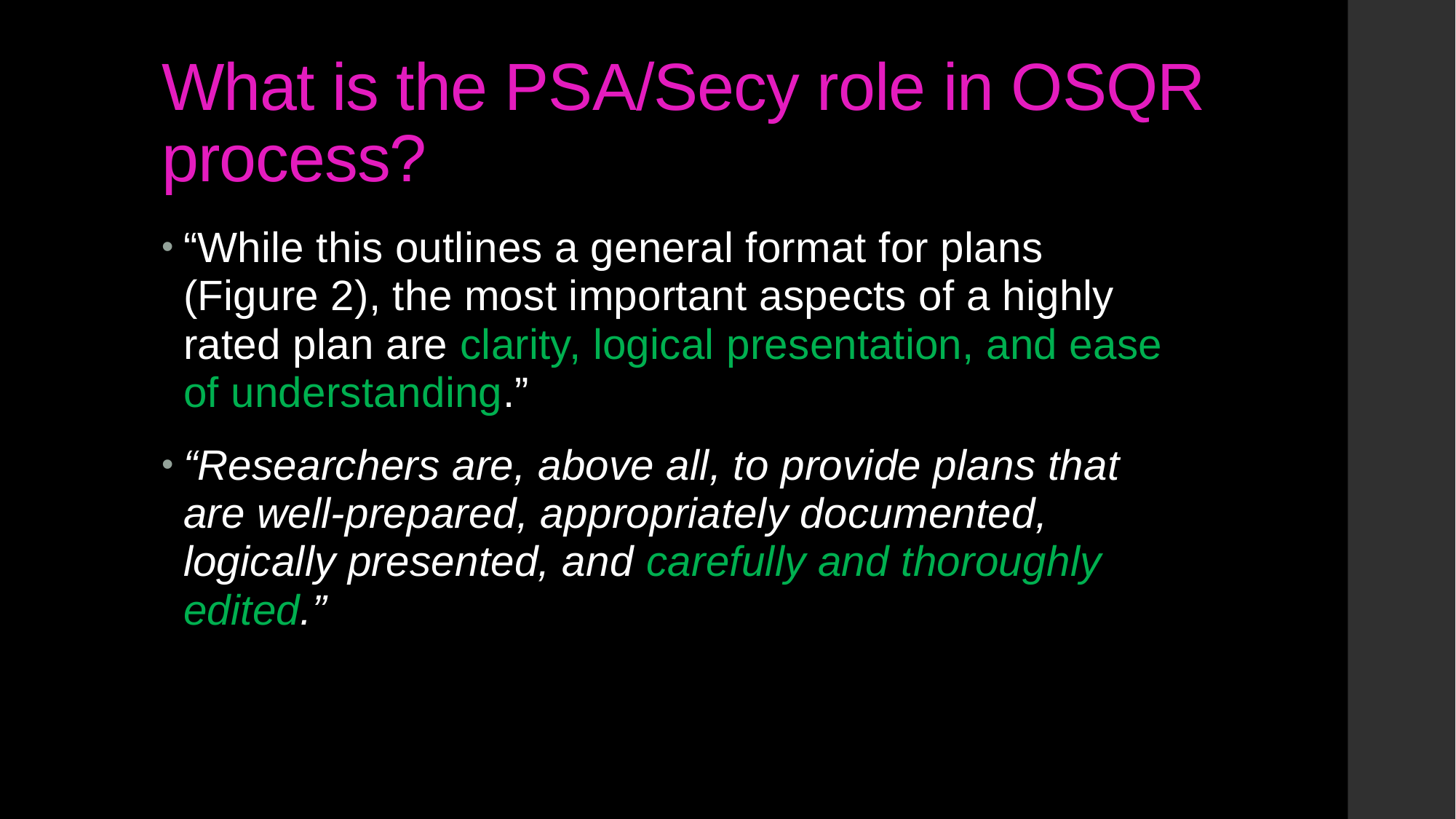

# What is the PSA/Secy role in OSQR process?
“While this outlines a general format for plans (Figure 2), the most important aspects of a highly rated plan are clarity, logical presentation, and ease of understanding.”
“Researchers are, above all, to provide plans that are well-prepared, appropriately documented, logically presented, and carefully and thoroughly edited.”